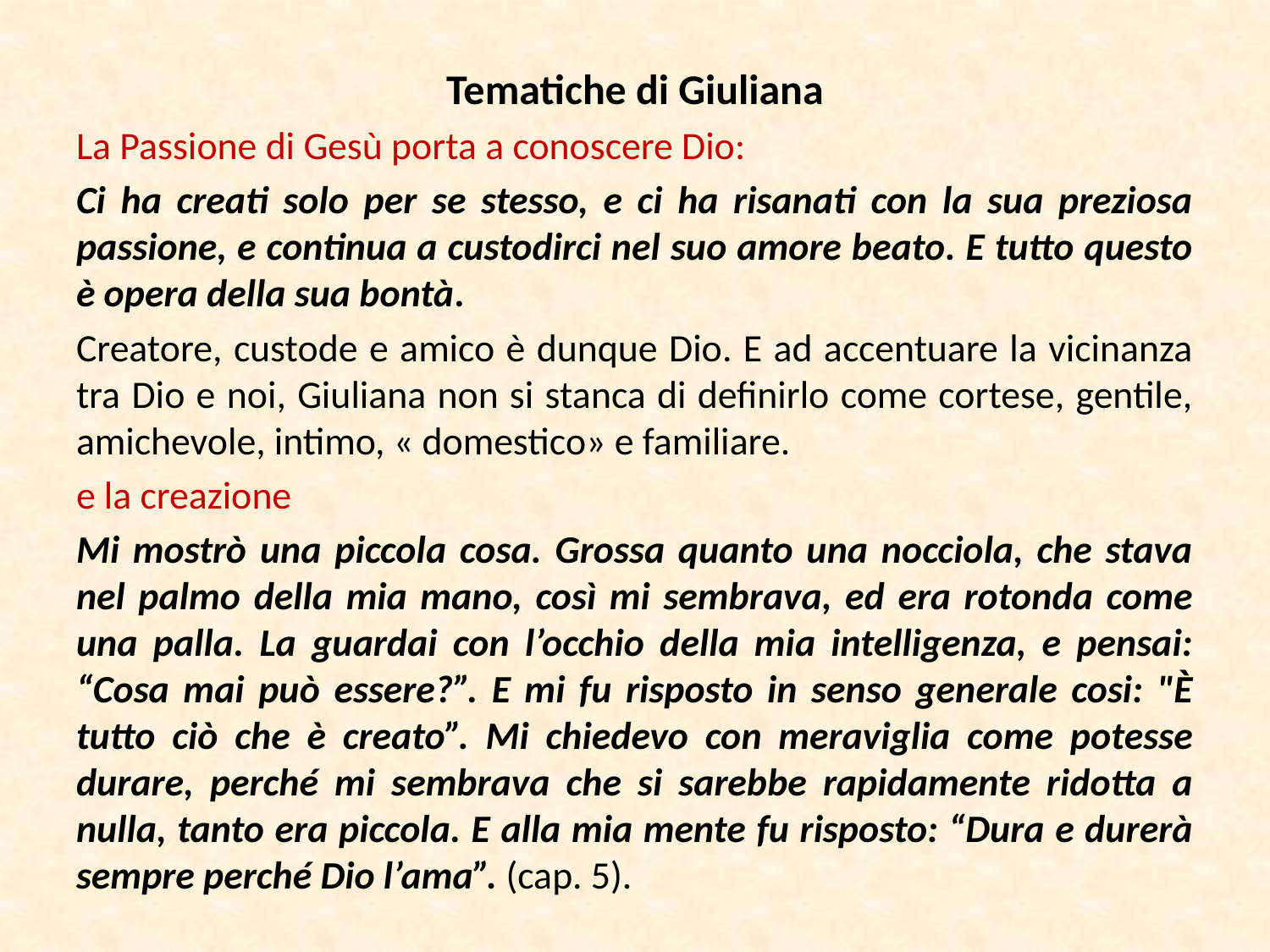

Tematiche di Giuliana
La Passione di Gesù porta a conoscere Dio:
Ci ha creati solo per se stesso, e ci ha risanati con la sua preziosa passione, e continua a custodirci nel suo amore beato. E tutto questo è opera della sua bontà.
Creatore, custode e amico è dunque Dio. E ad accentuare la vicinanza tra Dio e noi, Giuliana non si stanca di definirlo come cortese, gentile, amichevole, intimo, « domestico» e familiare.
e la creazione
Mi mostrò una piccola cosa. Grossa quanto una nocciola, che stava nel palmo della mia mano, così mi sembrava, ed era rotonda come una palla. La guardai con l’occhio della mia intelligenza, e pensai: “Cosa mai può essere?”. E mi fu risposto in senso generale cosi: "È tutto ciò che è creato”. Mi chiedevo con meraviglia come potesse durare, perché mi sembrava che si sarebbe rapidamente ridotta a nulla, tanto era piccola. E alla mia mente fu risposto: “Dura e durerà sempre perché Dio l’ama”. (cap. 5).